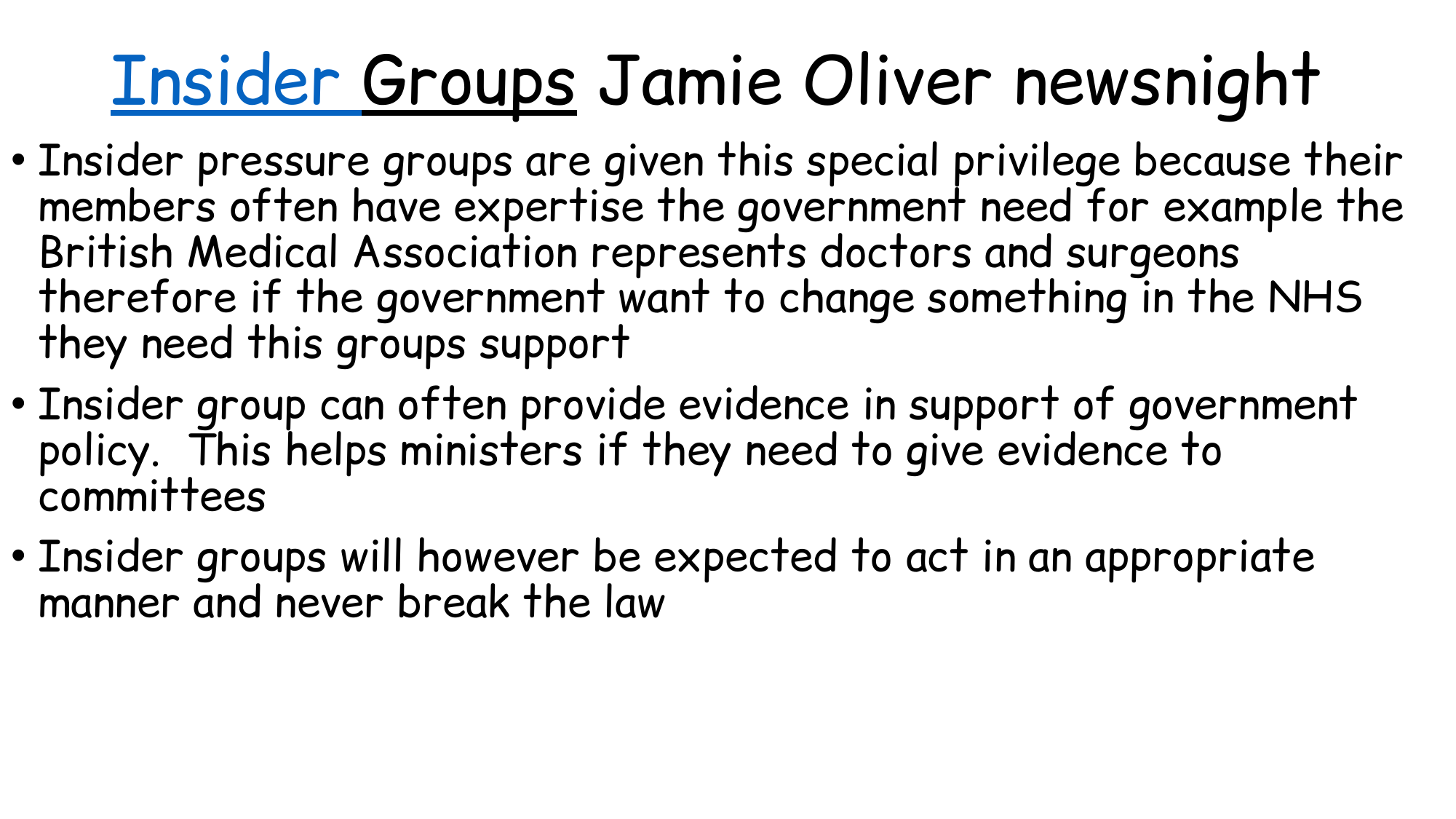

# Insider Groups Jamie Oliver newsnight
Insider pressure groups are given this special privilege because their members often have expertise the government need for example the British Medical Association represents doctors and surgeons therefore if the government want to change something in the NHS they need this groups support
Insider group can often provide evidence in support of government policy.  This helps ministers if they need to give evidence to committees
Insider groups will however be expected to act in an appropriate manner and never break the law